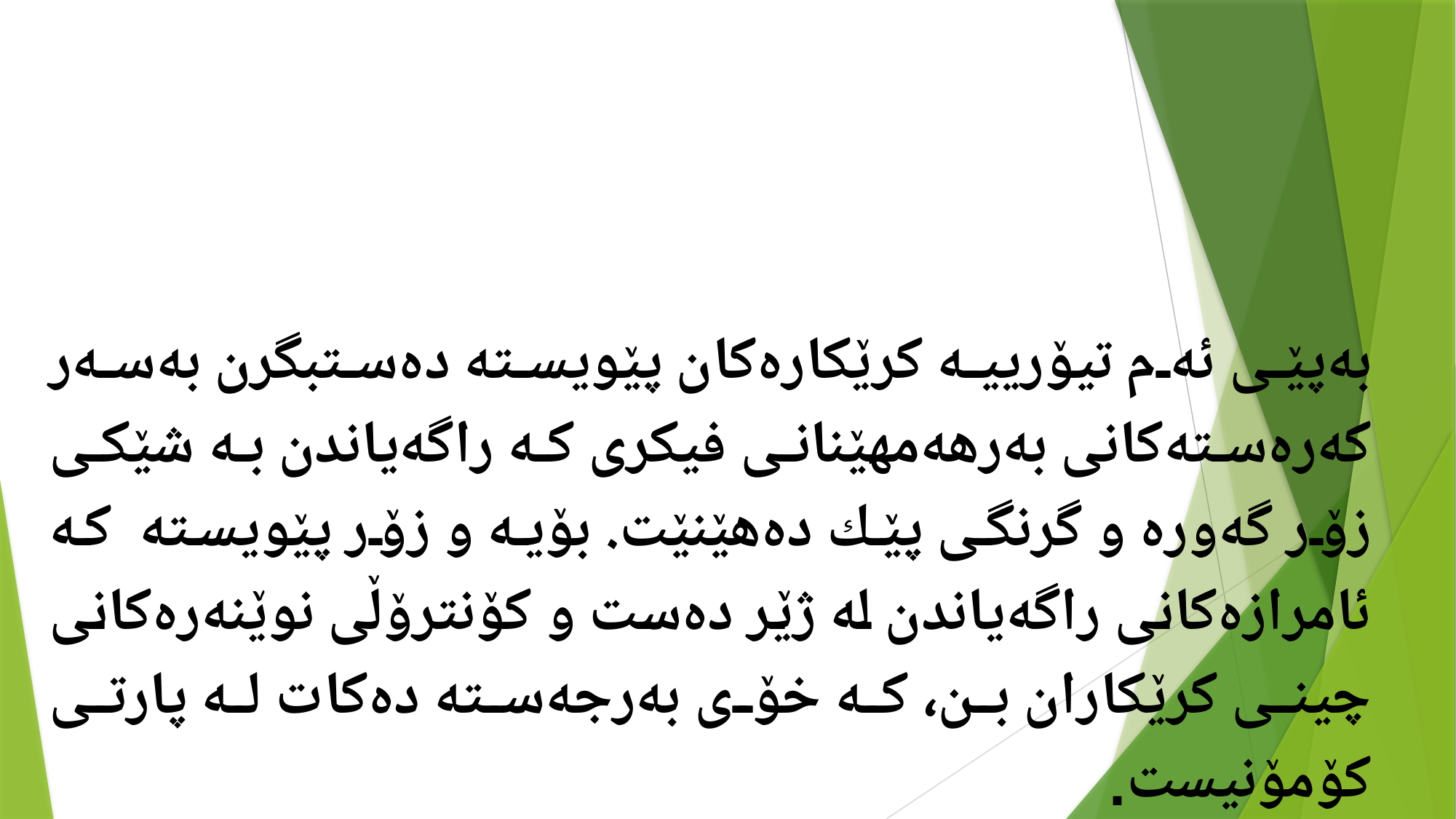

بەپێی ئەم تیۆرییە کرێکارەکان پێویستە دەستبگرن بەسەر كەرەستەكانی بەرهەمهێنانی فیكری كە راگەیاندن بە شێكی زۆر گەورە و گرنگی پێك دەهێنێت. بۆیە و زۆر پێویستە  كە ئامرازەكانی راگەیاندن لە ژێر دەست و كۆنترۆڵی نوێنەرەكانی چینی كرێكاران بن، كە خۆی بەرجەستە دەكات لە پارتی كۆمۆنیست.